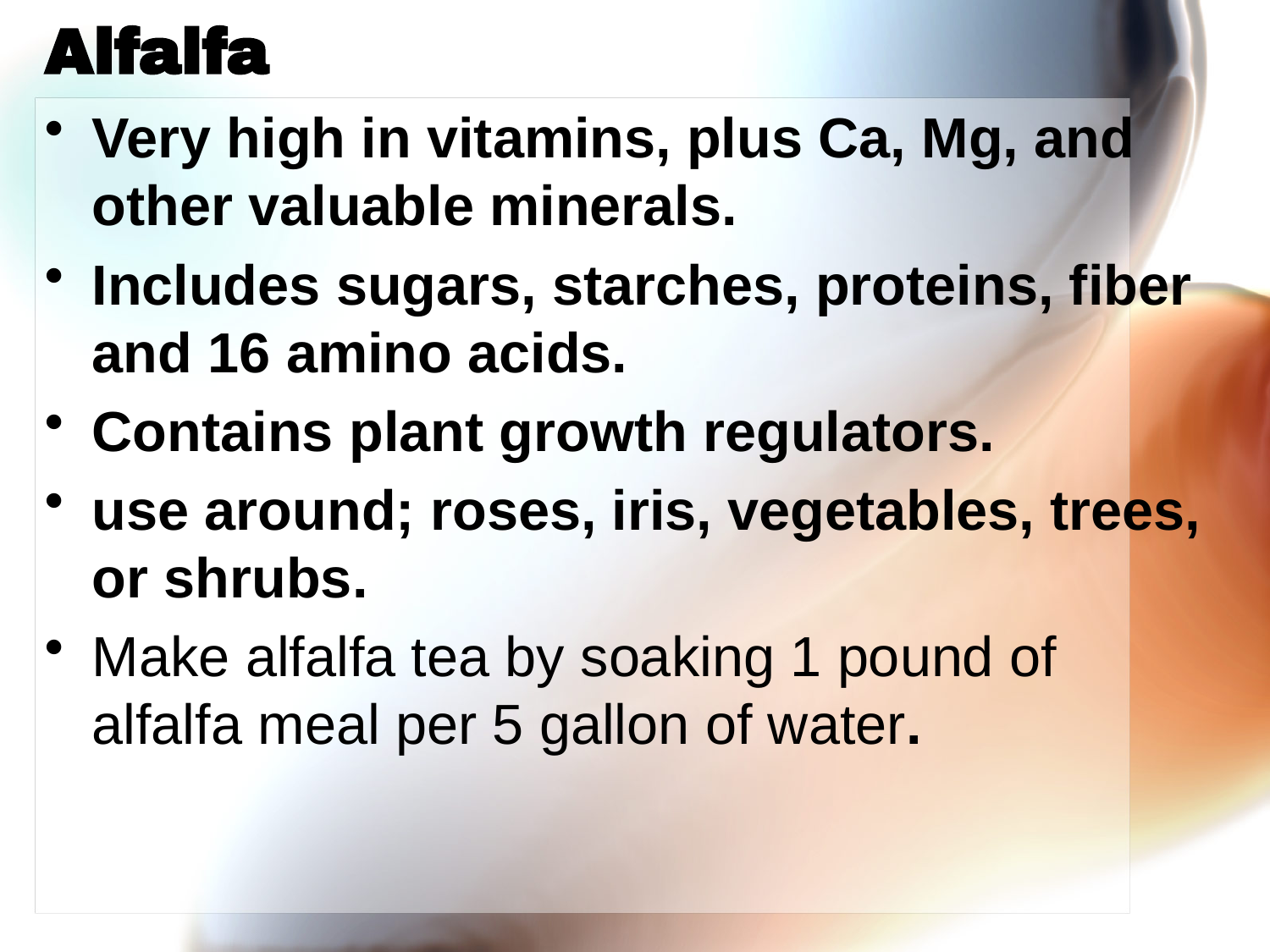

# Alfalfa
Very high in vitamins, plus Ca, Mg, and other valuable minerals.
Includes sugars, starches, proteins, fiber and 16 amino acids.
Contains plant growth regulators.
use around; roses, iris, vegetables, trees, or shrubs.
Make alfalfa tea by soaking 1 pound of alfalfa meal per 5 gallon of water.